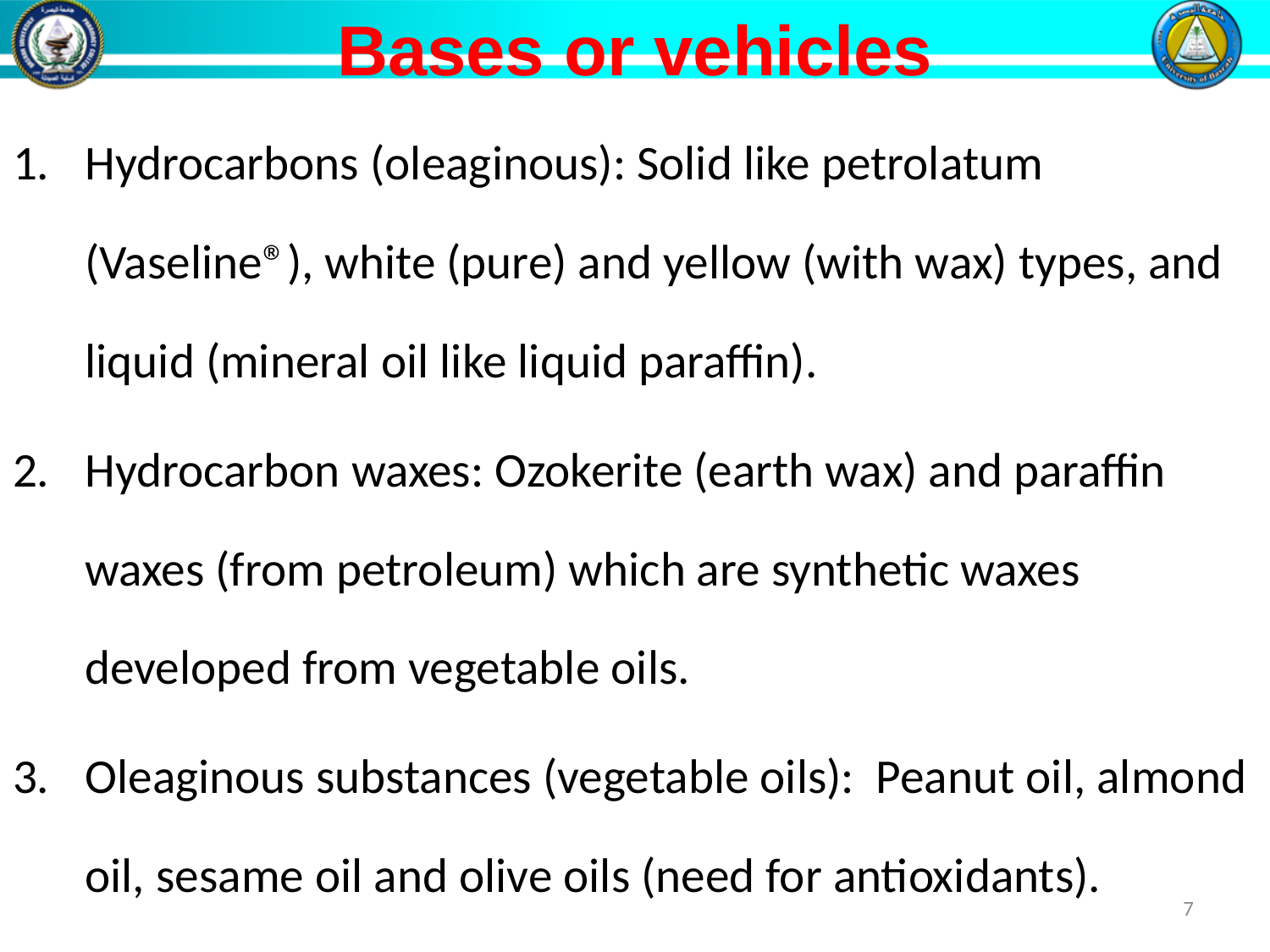

# Bases or vehicles
Hydrocarbons (oleaginous): Solid like petrolatum (Vaseline®), white (pure) and yellow (with wax) types, and liquid (mineral oil like liquid paraffin).
Hydrocarbon waxes: Ozokerite (earth wax) and paraffin waxes (from petroleum) which are synthetic waxes developed from vegetable oils.
Oleaginous substances (vegetable oils):  Peanut oil, almond oil, sesame oil and olive oils (need for antioxidants).
7